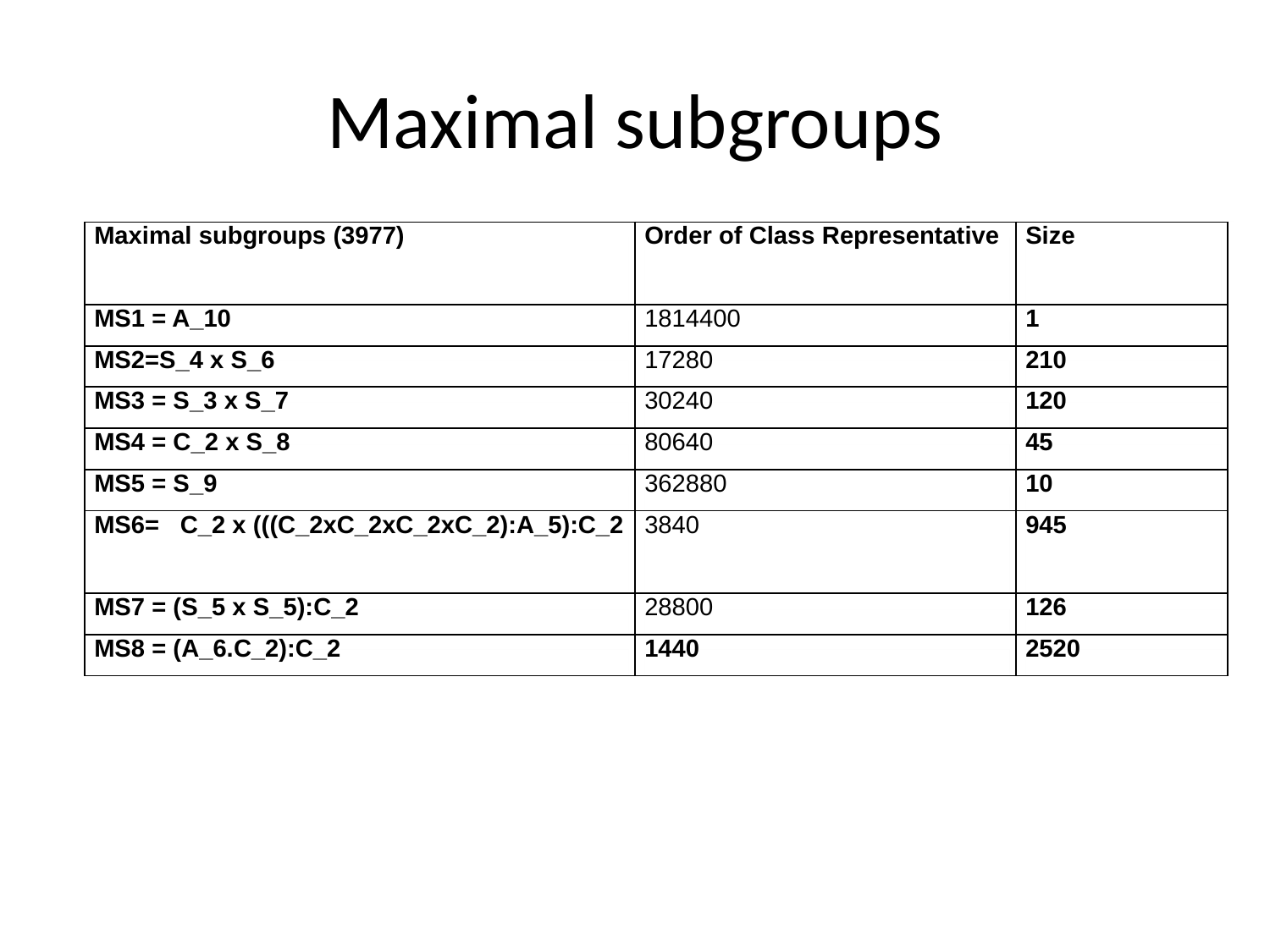

# Maximal subgroups
| Maximal subgroups (3977) | Order of Class Representative | Size |
| --- | --- | --- |
| MS1 = A\_10 | 1814400 | 1 |
| MS2=S\_4 x S\_6 | 17280 | 210 |
| MS3 = S\_3 x S\_7 | 30240 | 120 |
| MS4 = C\_2 x S\_8 | 80640 | 45 |
| MS5 = S\_9 | 362880 | 10 |
| MS6= C\_2 x (((C\_2xC\_2xC\_2xC\_2):A\_5):C\_2 | 3840 | 945 |
| MS7 = (S\_5 x S\_5):C\_2 | 28800 | 126 |
| MS8 = (A\_6.C\_2):C\_2 | 1440 | 2520 |